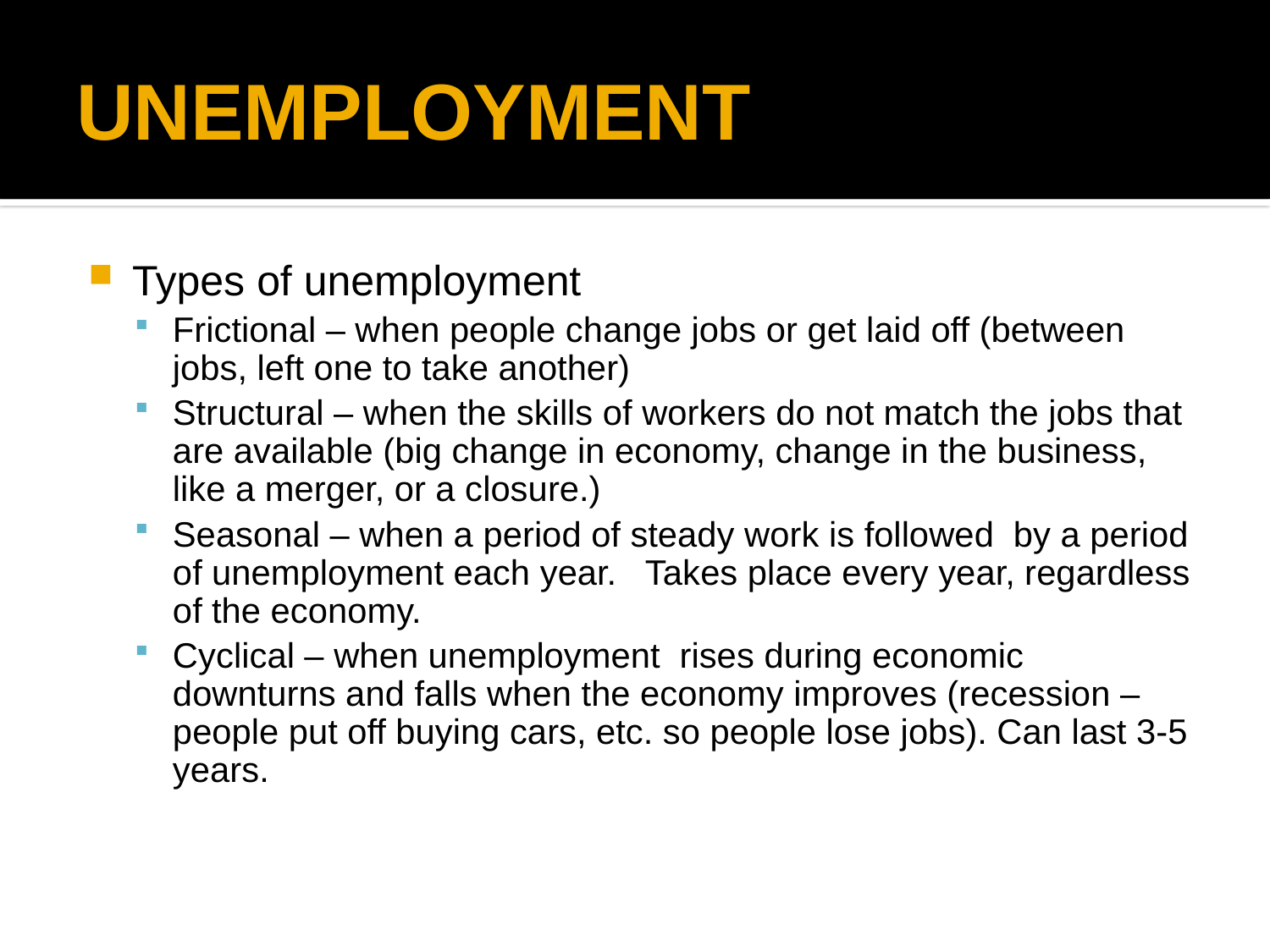

# UNEMPLOYMENT
Types of unemployment
Frictional – when people change jobs or get laid off (between jobs, left one to take another)
Structural – when the skills of workers do not match the jobs that are available (big change in economy, change in the business, like a merger, or a closure.)
Seasonal – when a period of steady work is followed  by a period of unemployment each year.   Takes place every year, regardless of the economy.
Cyclical – when unemployment  rises during economic downturns and falls when the economy improves (recession – people put off buying cars, etc. so people lose jobs). Can last 3-5 years.